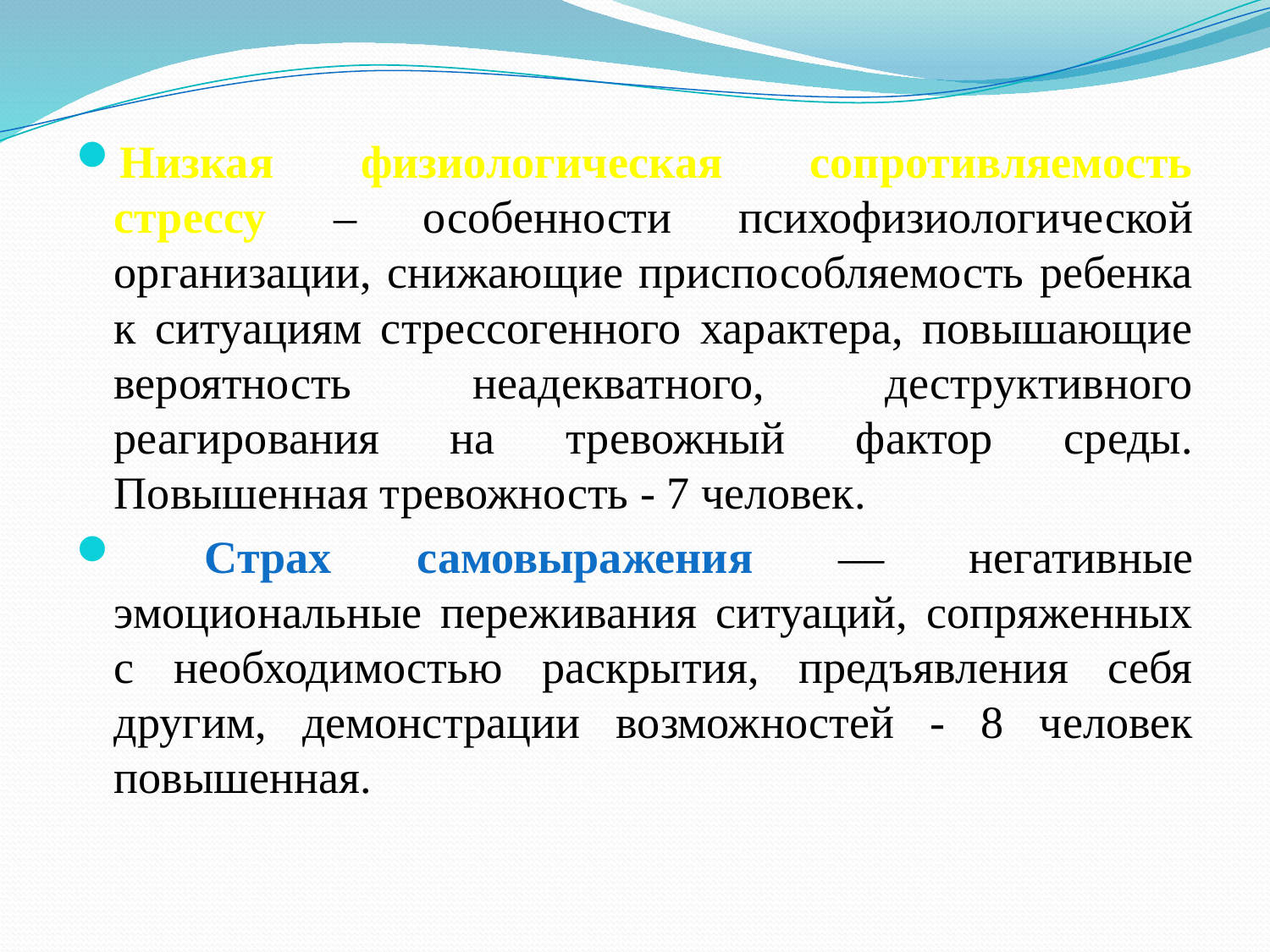

Низкая физиологическая сопротивляемость стрессу – особенности психофизиологической организации, снижающие приспособляемость ребенка к ситуациям стрессогенного характера, повышающие вероятность неадекватного, деструктивного реагирования на тревожный фактор среды. Повышенная тревожность - 7 человек.
 Страх самовыражения — негативные эмоциональные переживания ситуаций, сопряженных с необходимостью раскрытия, предъявления себя другим, демонстрации возможностей - 8 человек повышенная.